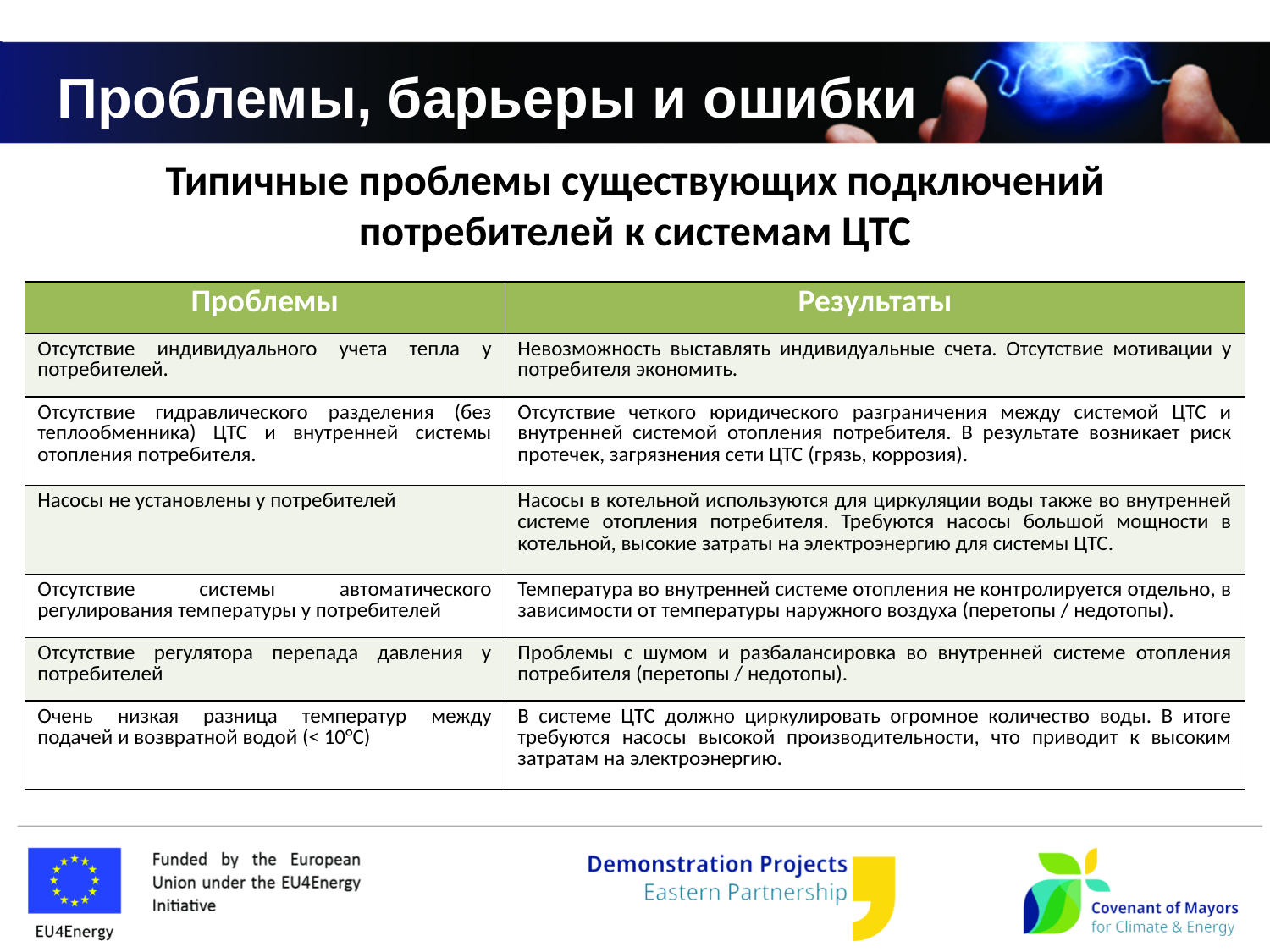

# Проблемы, барьеры и ошибки
Типичные проблемы существующих подключений потребителей к системам ЦТС
| Проблемы | Результаты |
| --- | --- |
| Отсутствие индивидуального учета тепла у потребителей. | Невозможность выставлять индивидуальные счета. Отсутствие мотивации у потребителя экономить. |
| Отсутствие гидравлического разделения (без теплообменника) ЦТС и внутренней системы отопления потребителя. | Отсутствие четкого юридического разграничения между системой ЦТС и внутренней системой отопления потребителя. В результате возникает риск протечек, загрязнения сети ЦТС (грязь, коррозия). |
| Насосы не установлены у потребителей | Насосы в котельной используются для циркуляции воды также во внутренней системе отопления потребителя. Требуются насосы большой мощности в котельной, высокие затраты на электроэнергию для системы ЦТС. |
| Отсутствие системы автоматического регулирования температуры у потребителей | Температура во внутренней системе отопления не контролируется отдельно, в зависимости от температуры наружного воздуха (перетопы / недотопы). |
| Отсутствие регулятора перепада давления у потребителей | Проблемы с шумом и разбалансировка во внутренней системе отопления потребителя (перетопы / недотопы). |
| Очень низкая разница температур между подачей и возвратной водой (< 10°C) | В системе ЦТС должно циркулировать огромное количество воды. В итоге требуются насосы высокой производительности, что приводит к высоким затратам на электроэнергию. |